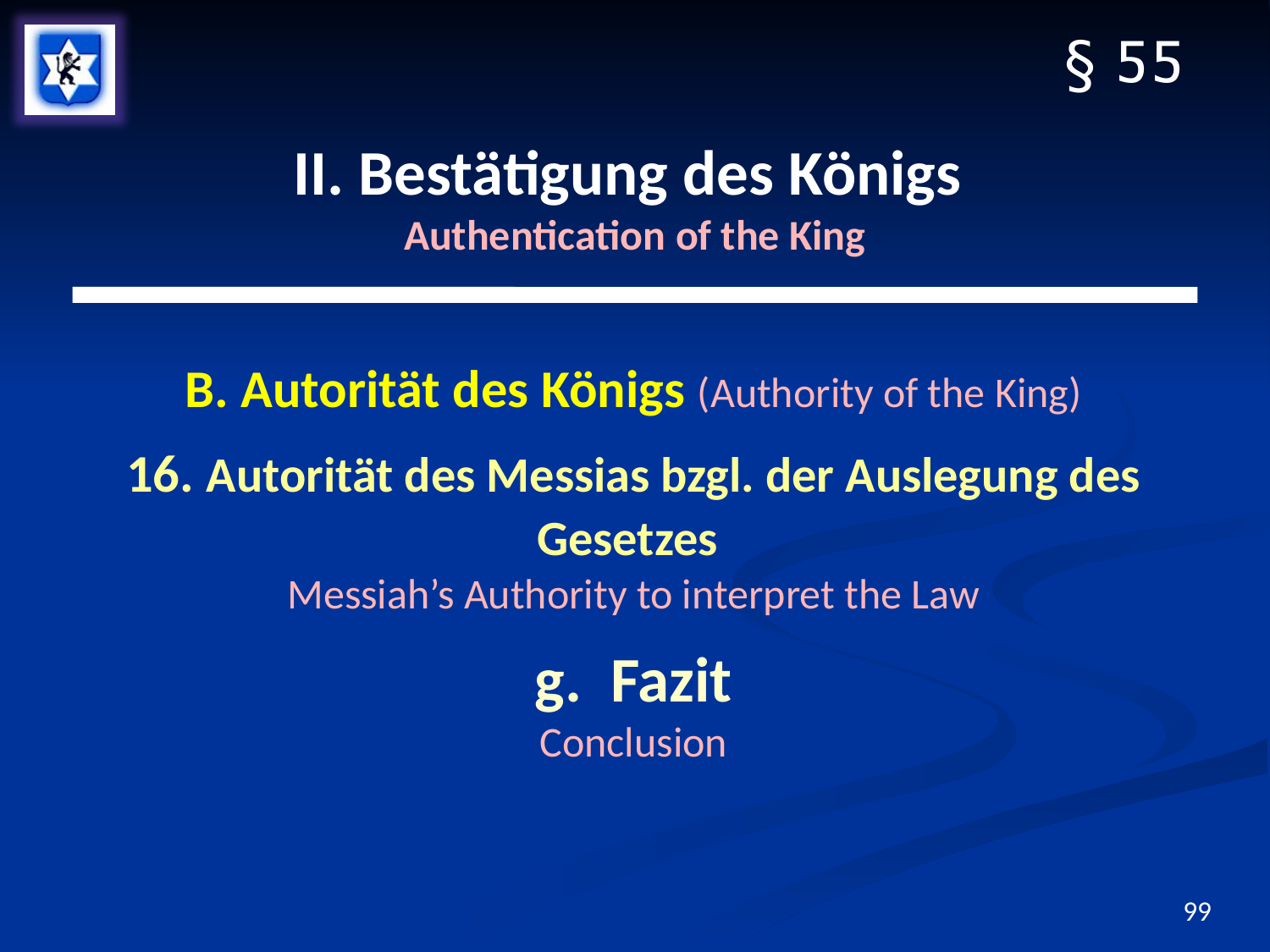

§ 55
# II. Bestätigung des Königs Authentication of the King
B. Autorität des Königs (Authority of the King)
16. Autorität des Messias bzgl. der Auslegung des Gesetzes
Messiah’s Authority to interpret the Law
g.  Fazit
Conclusion
99